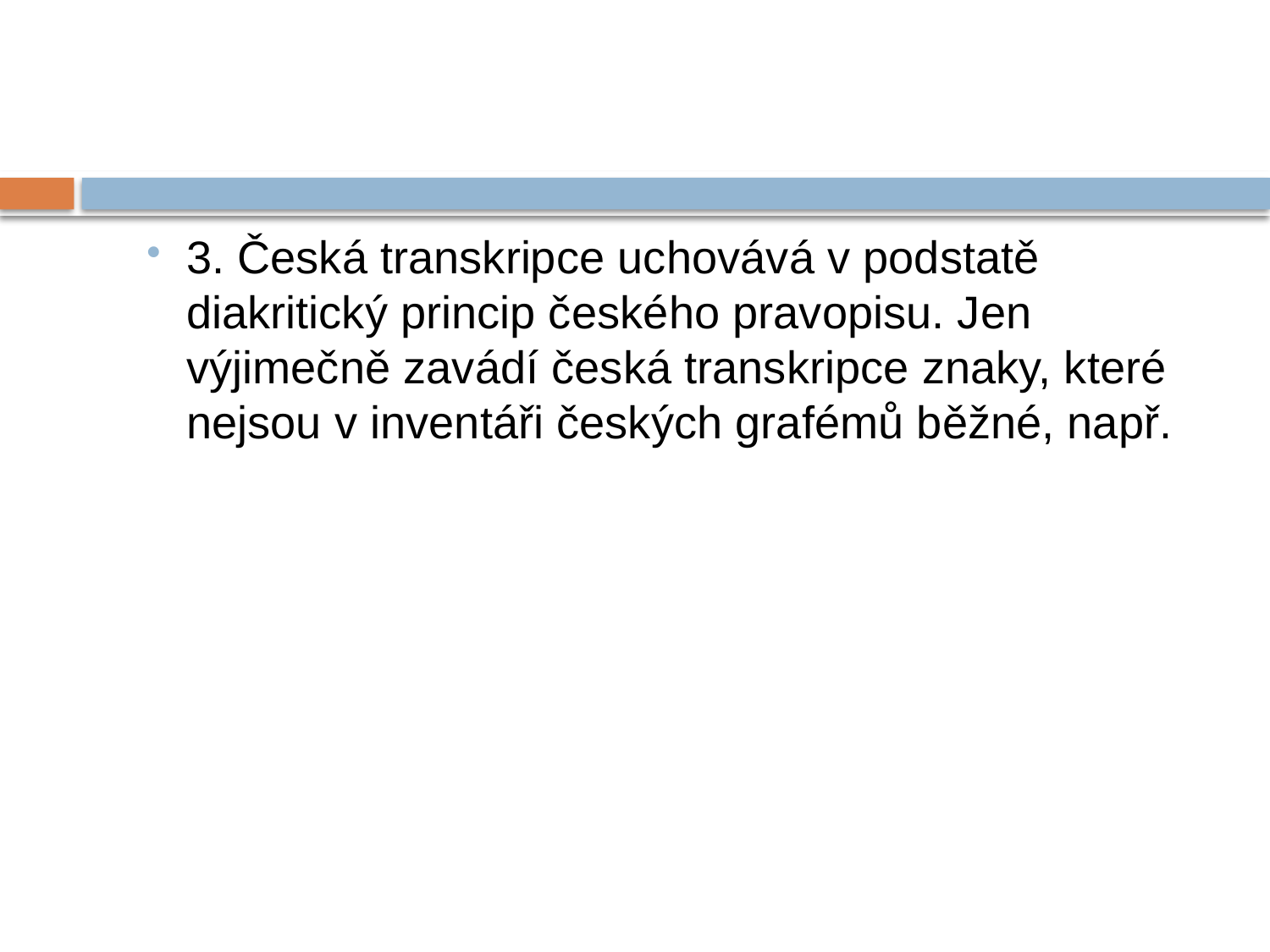

#
3. Česká transkripce uchovává v podstatě diakritický princip českého pravopisu. Jen výjimečně zavádí česká transkripce znaky, které nejsou v inventáři českých grafémů běžné, např.